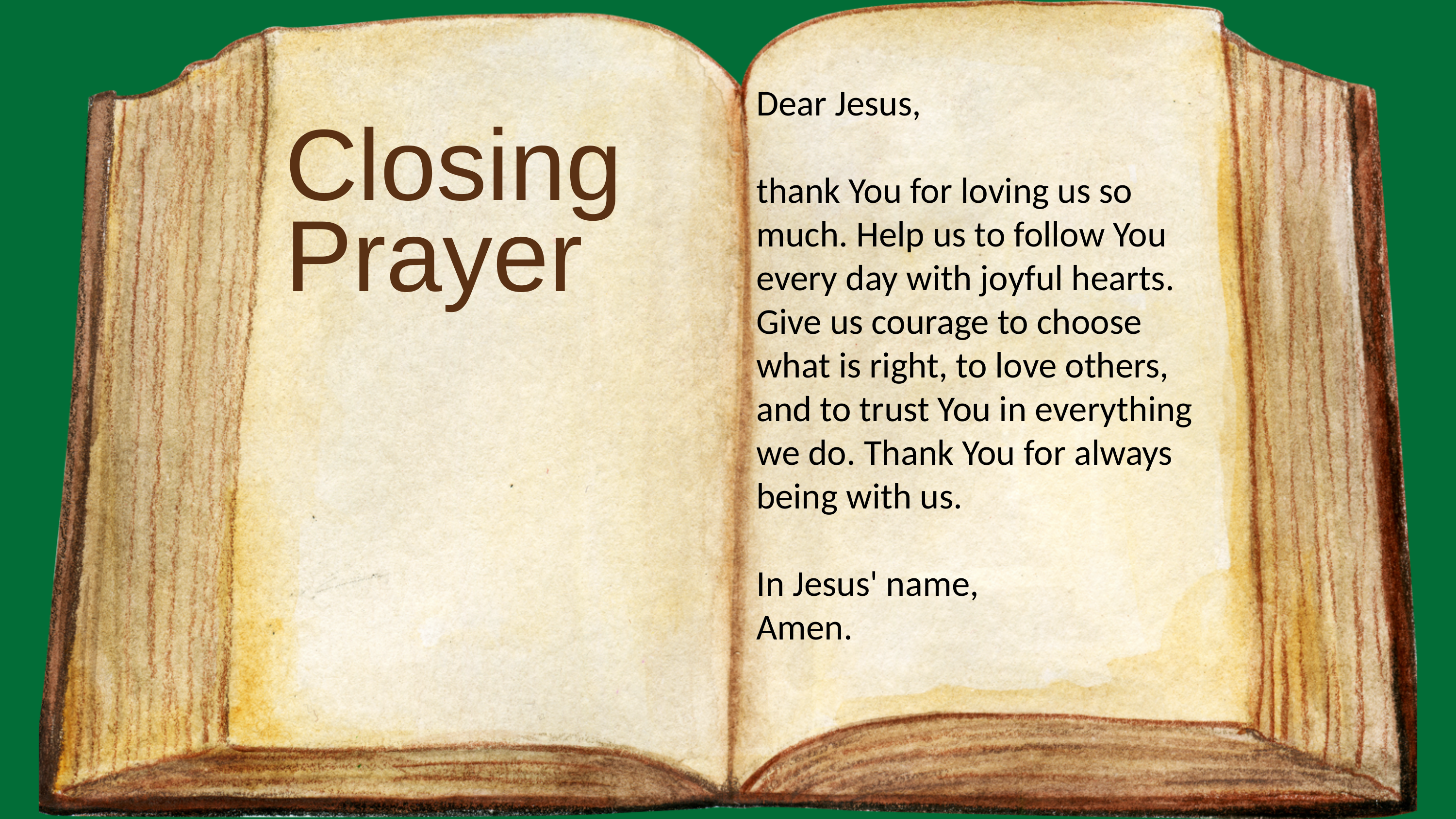

Dear Jesus,

thank You for loving us so much. Help us to follow You every day with joyful hearts. Give us courage to choose what is right, to love others, and to trust You in everything we do. Thank You for always being with us.

In Jesus' name,
Amen.
Closing Prayer